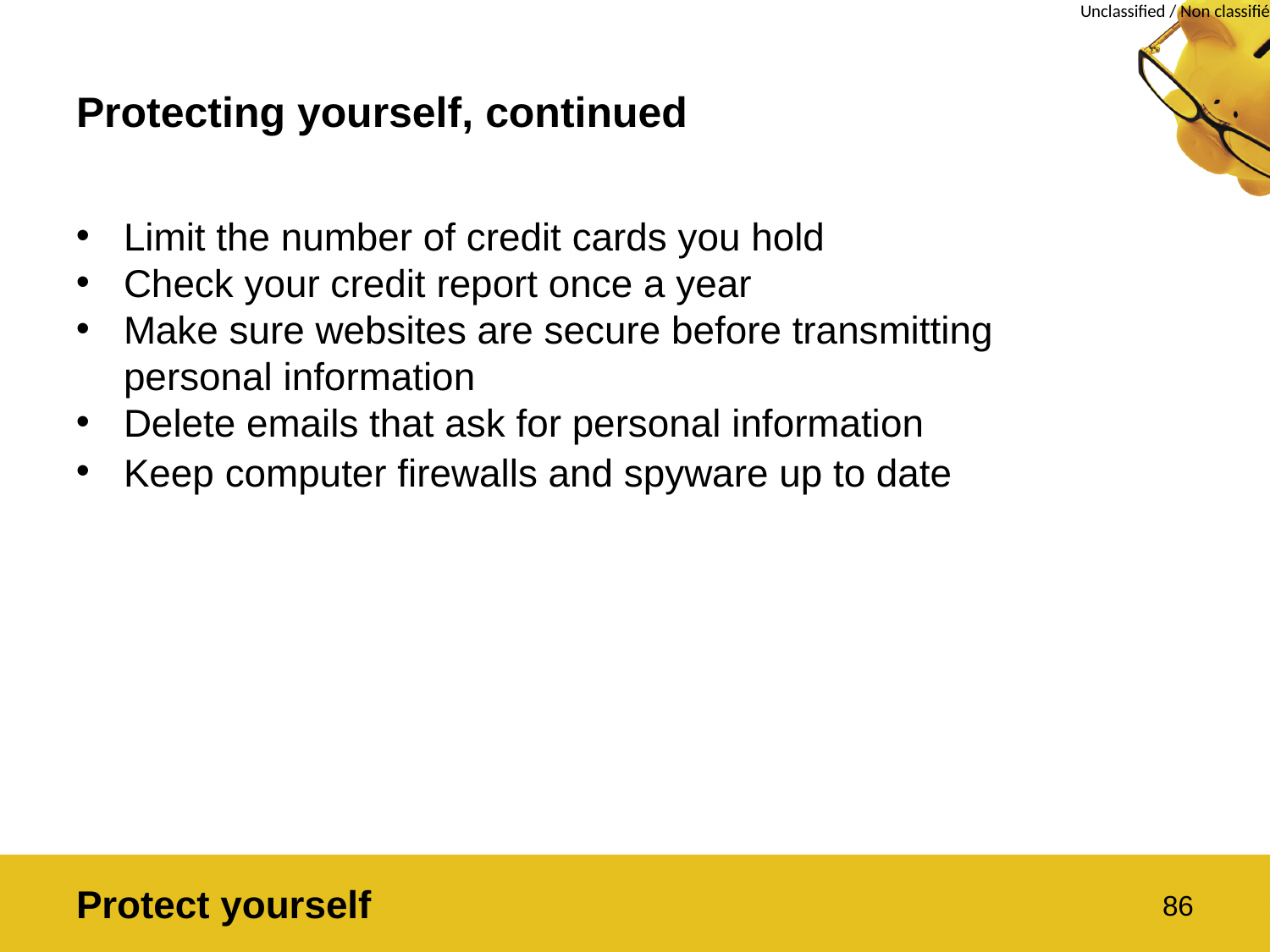

# Protecting yourself, continued

Limit the number of credit cards you hold
Check your credit report once a year
Make sure websites are secure before transmitting personal information
Delete emails that ask for personal information
Keep computer firewalls and spyware up to date

Protect yourself
86